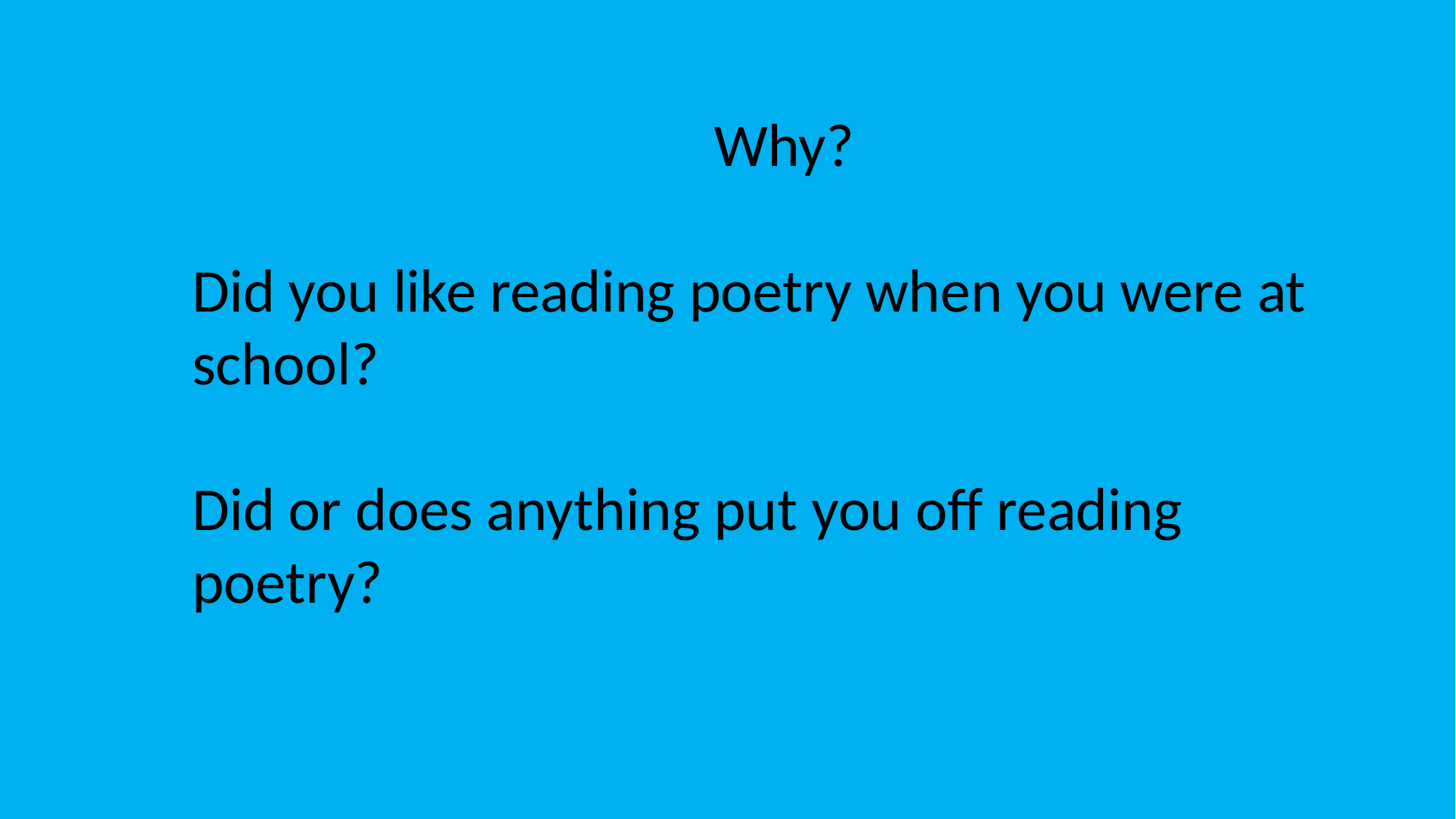

Why?

Did you like reading poetry when you were at school?
Did or does anything put you off reading poetry?